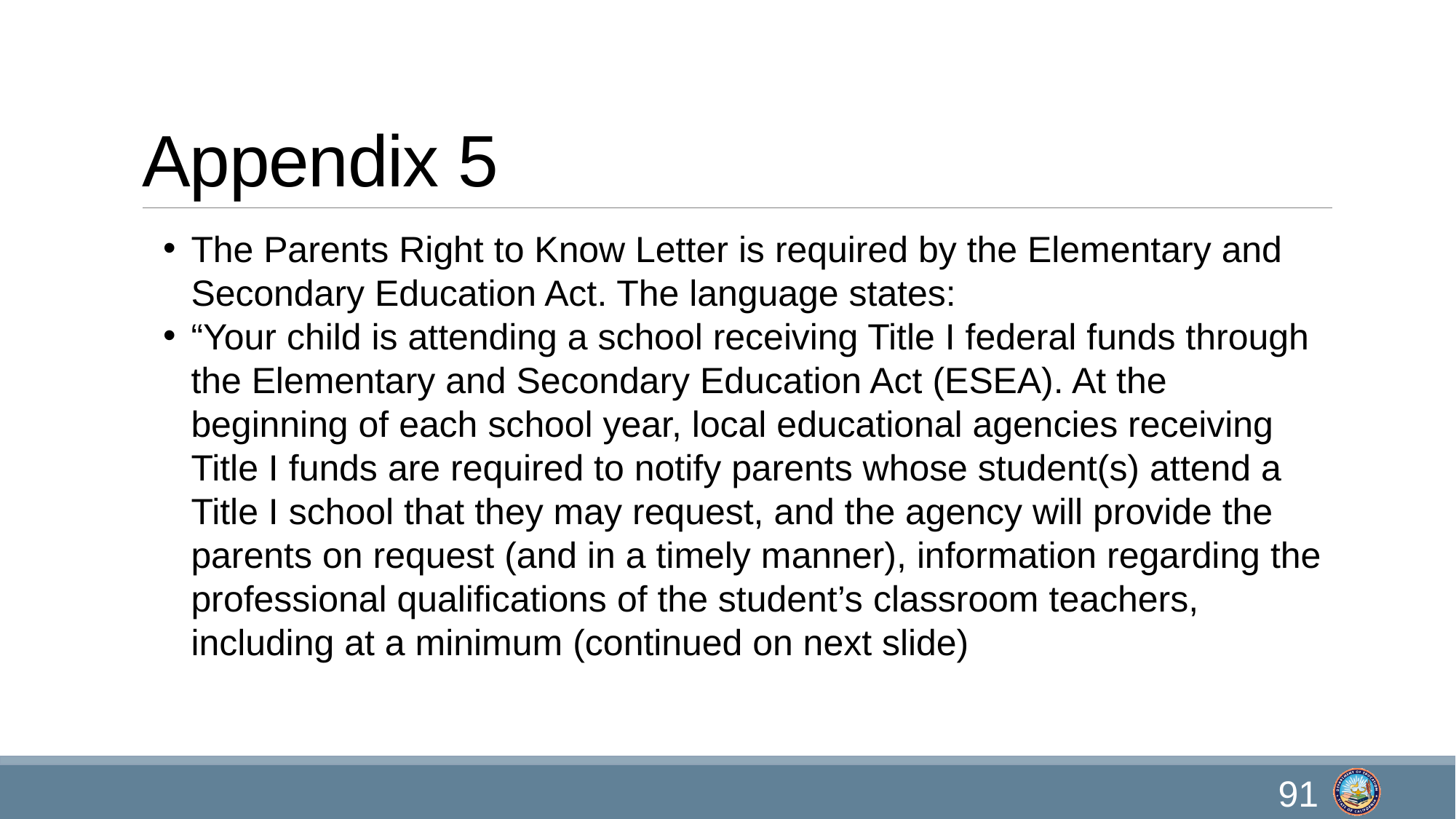

# Appendix 5
The Parents Right to Know Letter is required by the Elementary and Secondary Education Act. The language states:
“Your child is attending a school receiving Title I federal funds through the Elementary and Secondary Education Act (ESEA). At the beginning of each school year, local educational agencies receiving Title I funds are required to notify parents whose student(s) attend a Title I school that they may request, and the agency will provide the parents on request (and in a timely manner), information regarding the professional qualifications of the student’s classroom teachers, including at a minimum (continued on next slide)
91